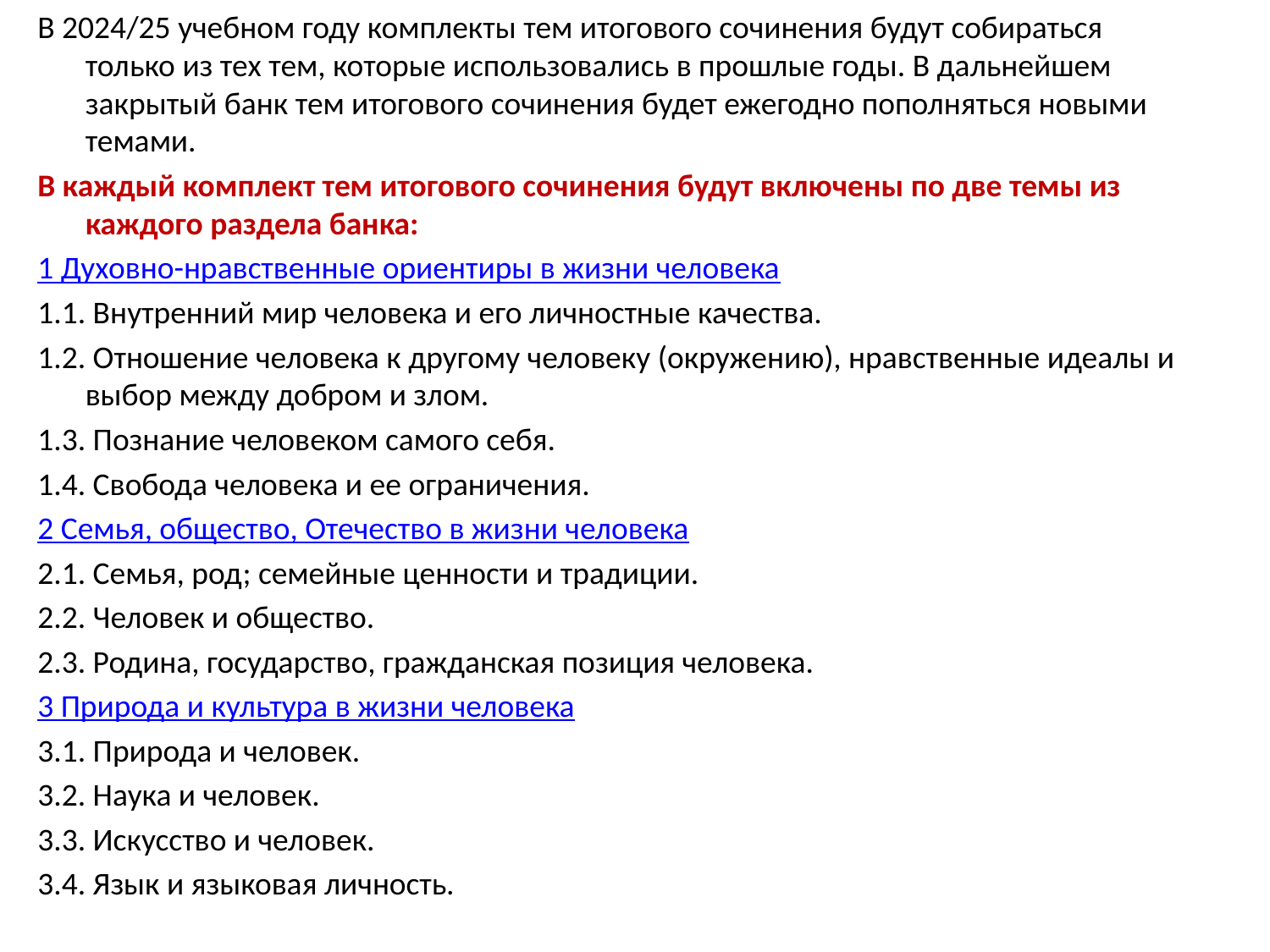

В 2024/25 учебном году комплекты тем итогового сочинения будут собираться только из тех тем, которые использовались в прошлые годы. В дальнейшем закрытый банк тем итогового сочинения будет ежегодно пополняться новыми темами.
В каждый комплект тем итогового сочинения будут включены по две темы из каждого раздела банка:
1 Духовно-нравственные ориентиры в жизни человека
1.1. Внутренний мир человека и его личностные качества.
1.2. Отношение человека к другому человеку (окружению), нравственные идеалы и выбор между добром и злом.
1.3. Познание человеком самого себя.
1.4. Свобода человека и ее ограничения.
2 Семья, общество, Отечество в жизни человека
2.1. Семья, род; семейные ценности и традиции.
2.2. Человек и общество.
2.3. Родина, государство, гражданская позиция человека.
3 Природа и культура в жизни человека
3.1. Природа и человек.
3.2. Наука и человек.
3.3. Искусство и человек.
3.4. Язык и языковая личность.